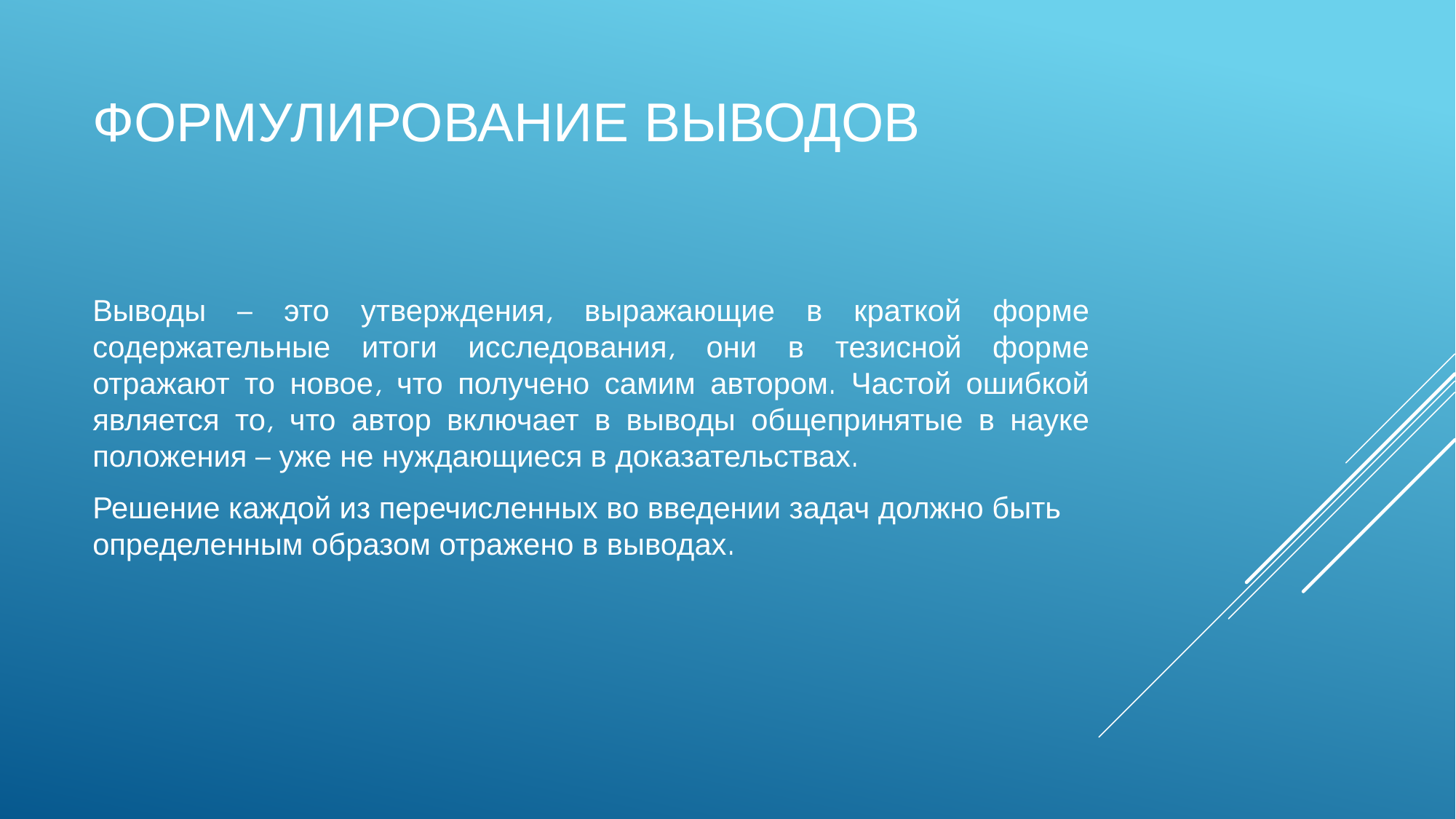

# Формулирование выводов
Выводы – это утверждения, выражающие в краткой форме содержательные итоги исследования, они в тезисной форме отражают то новое, что получено самим автором. Частой ошибкой является то, что автор включает в выводы общепринятые в науке положения – уже не нуждающиеся в доказательствах.
Решение каждой из перечисленных во введении задач должно быть определенным образом отражено в выводах.